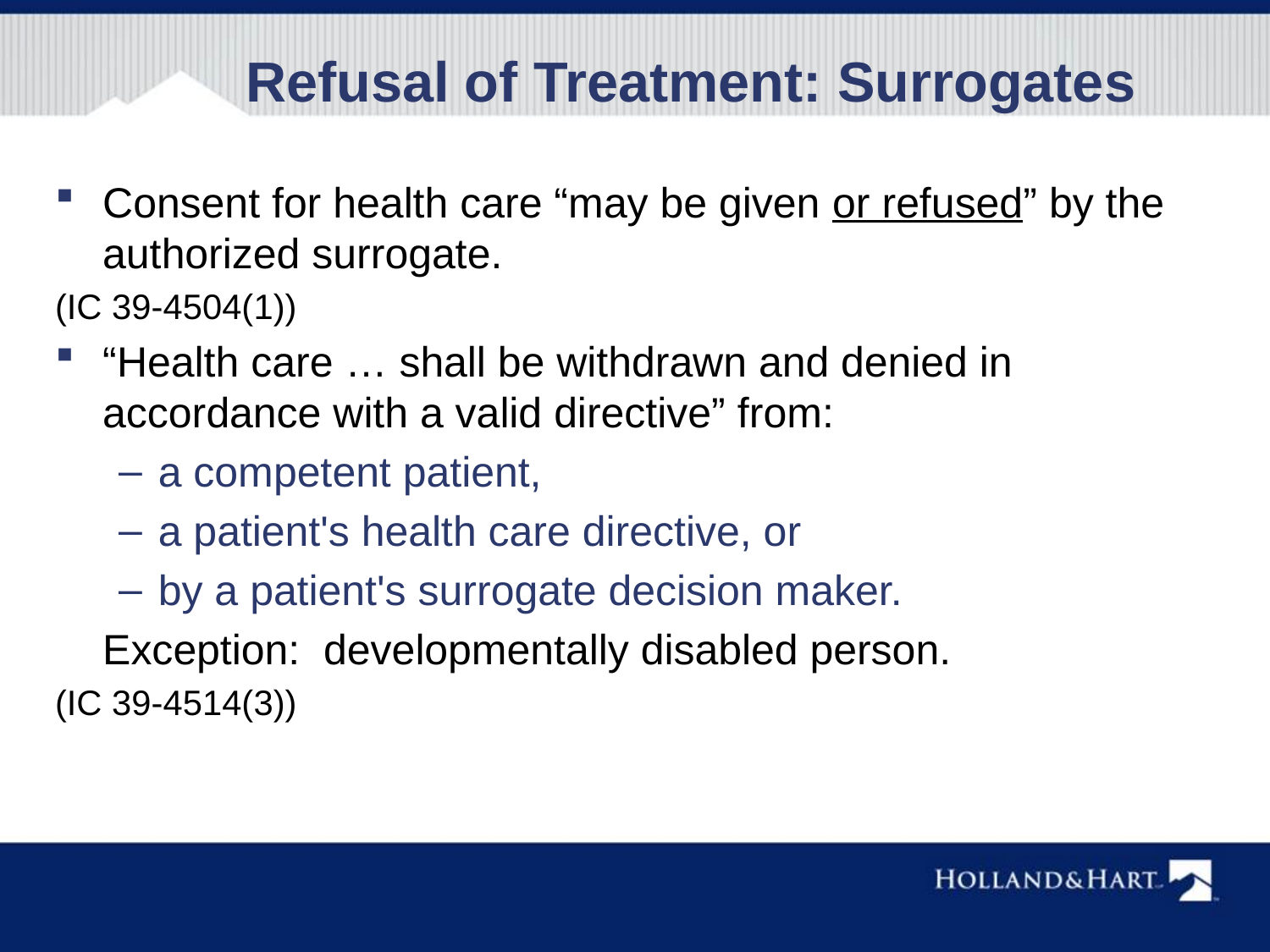

Refusal of Treatment: Surrogates
Consent for health care “may be given or refused” by the authorized surrogate.
(IC 39-4504(1))
“Health care … shall be withdrawn and denied in accordance with a valid directive” from:
a competent patient,
a patient's health care directive, or
by a patient's surrogate decision maker.
	Exception:  developmentally disabled person.
(IC 39-4514(3))